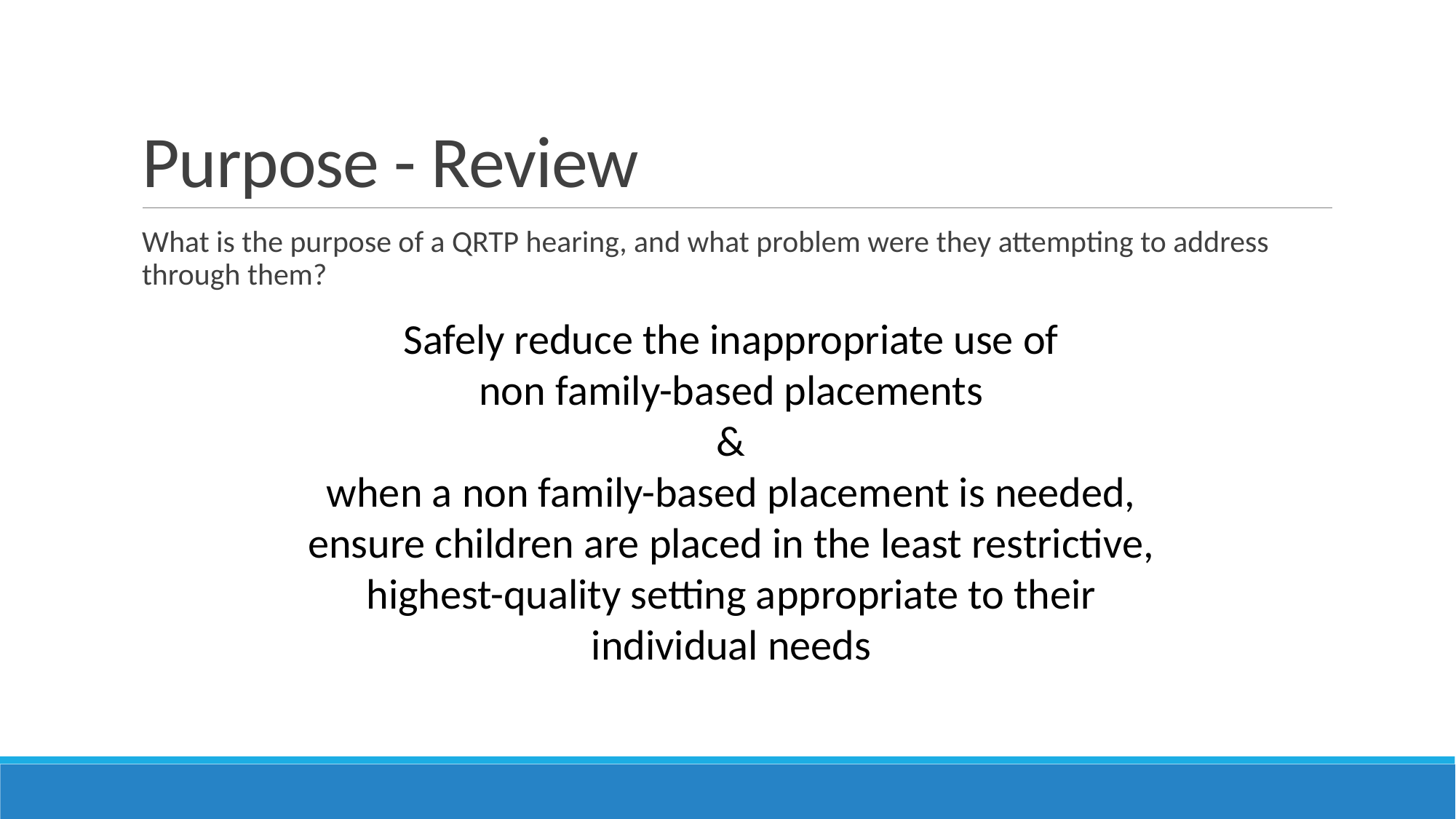

# Purpose - Review
What is the purpose of a QRTP hearing, and what problem were they attempting to address through them?
Safely reduce the inappropriate use of
 non family-based placements
&
when a non family-based placement is needed, ensure children are placed in the least restrictive, highest-quality setting appropriate to their individual needs